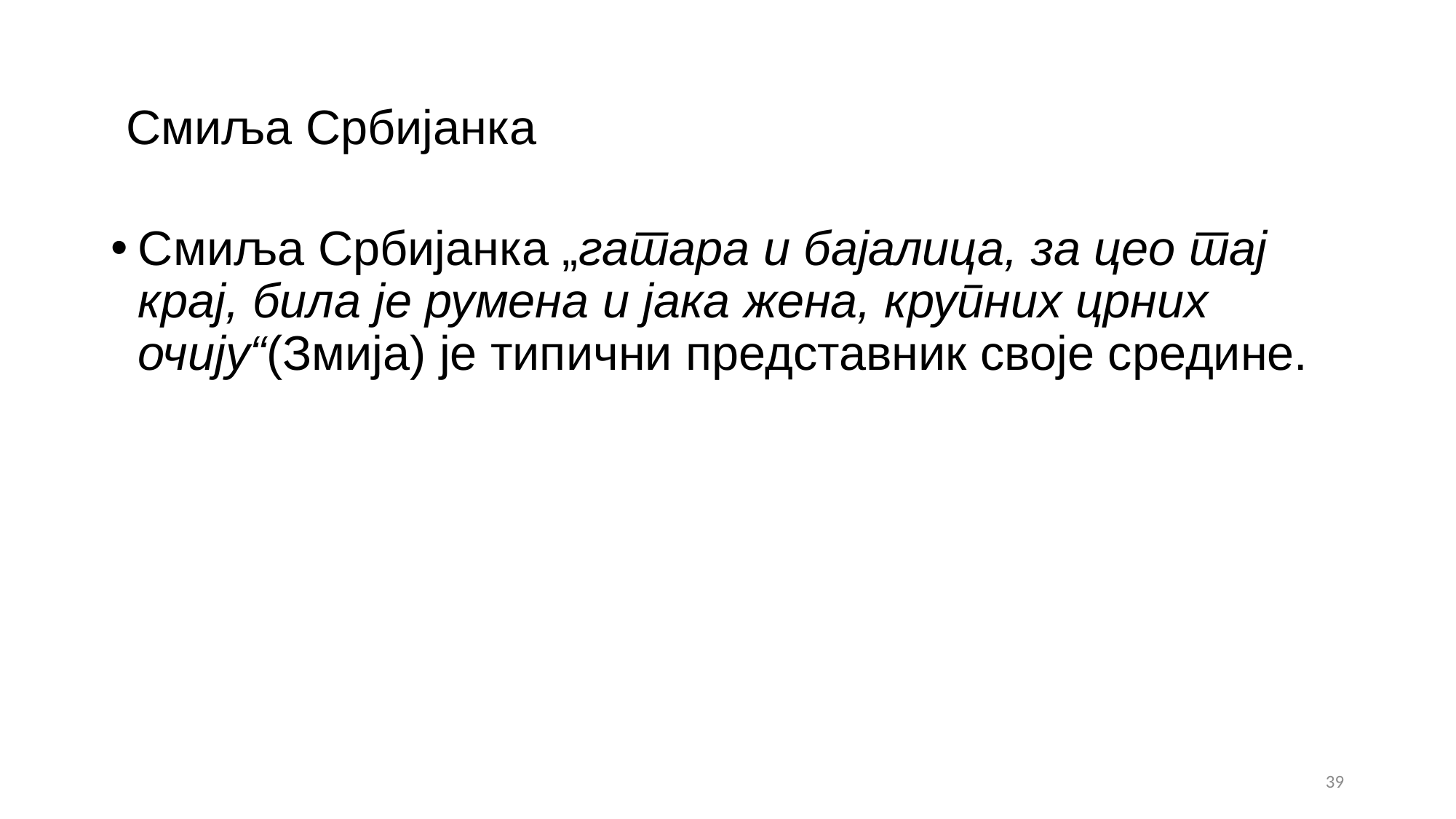

# Смиља Србијанка
Смиља Србијанка „гатара и бајалица, за цео тај крај, била је румена и јака жена, крупних црних очију“(Змија) је типични представник своје средине.
39